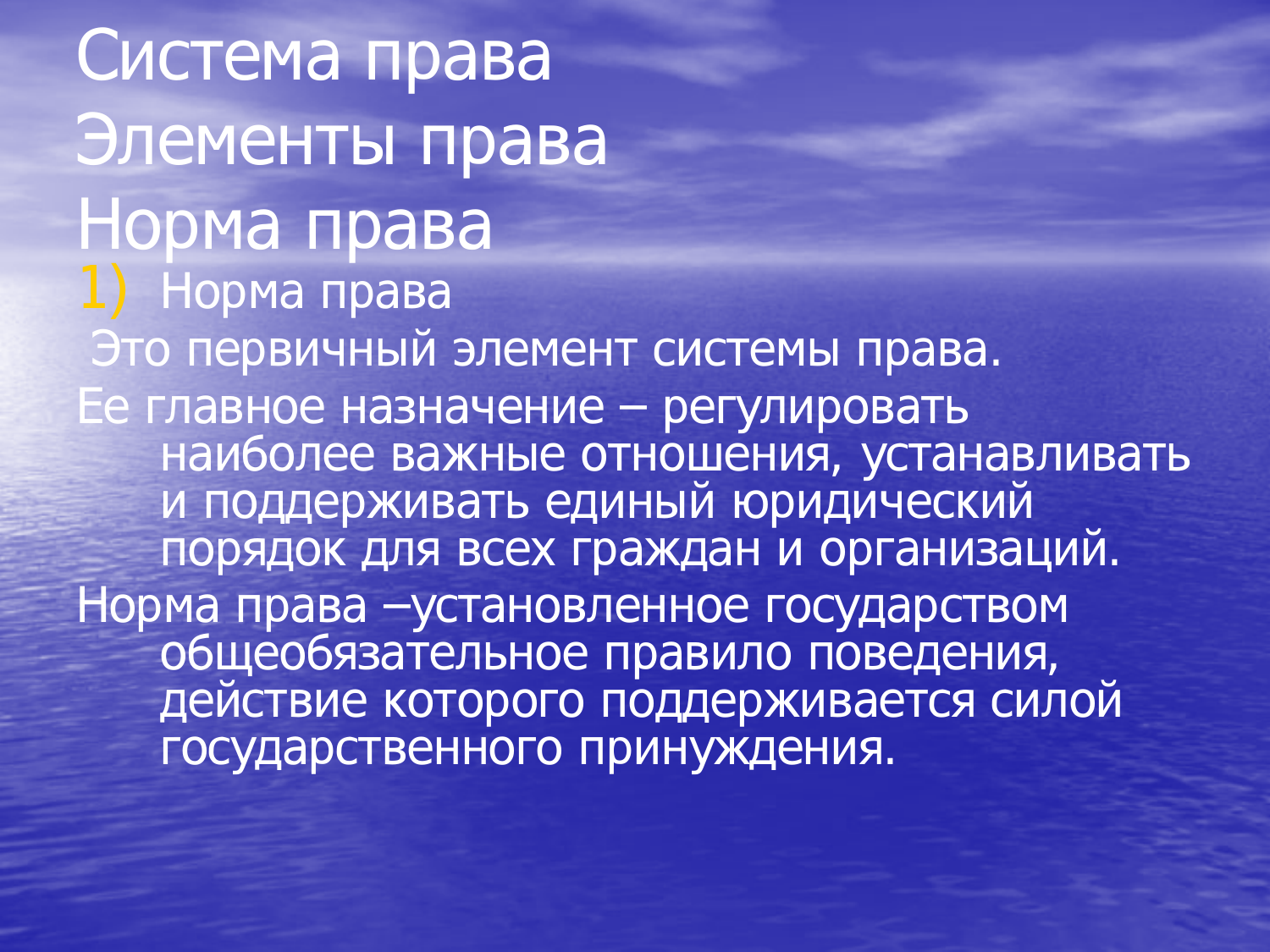

# Система права Элементы права Норма права
Норма права
 Это первичный элемент системы права.
Ее главное назначение – регулировать наиболее важные отношения, устанавливать и поддерживать единый юридический порядок для всех граждан и организаций.
Норма права –установленное государством общеобязательное правило поведения, действие которого поддерживается силой государственного принуждения.